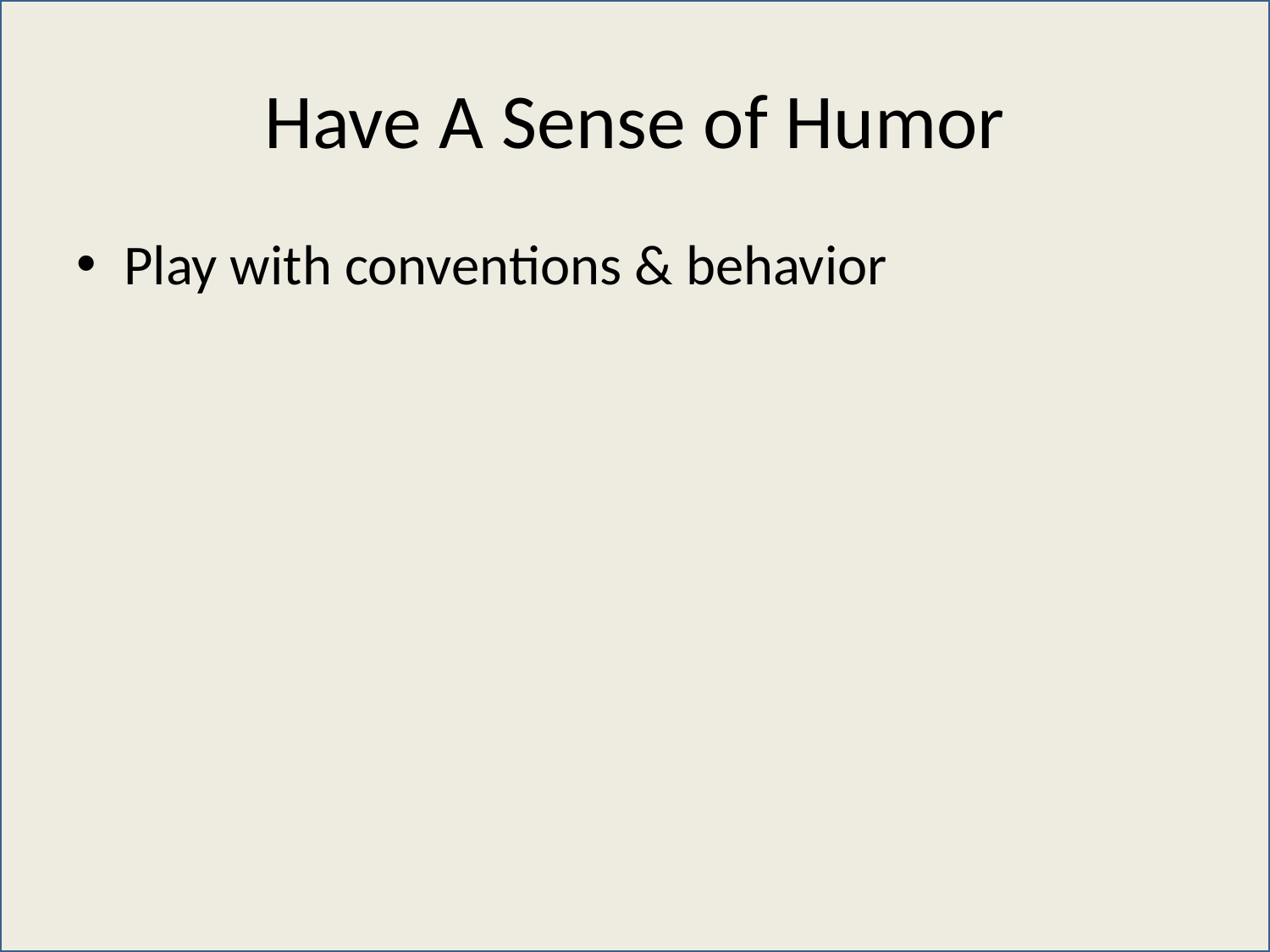

# Have A Sense of Humor
Play with conventions & behavior